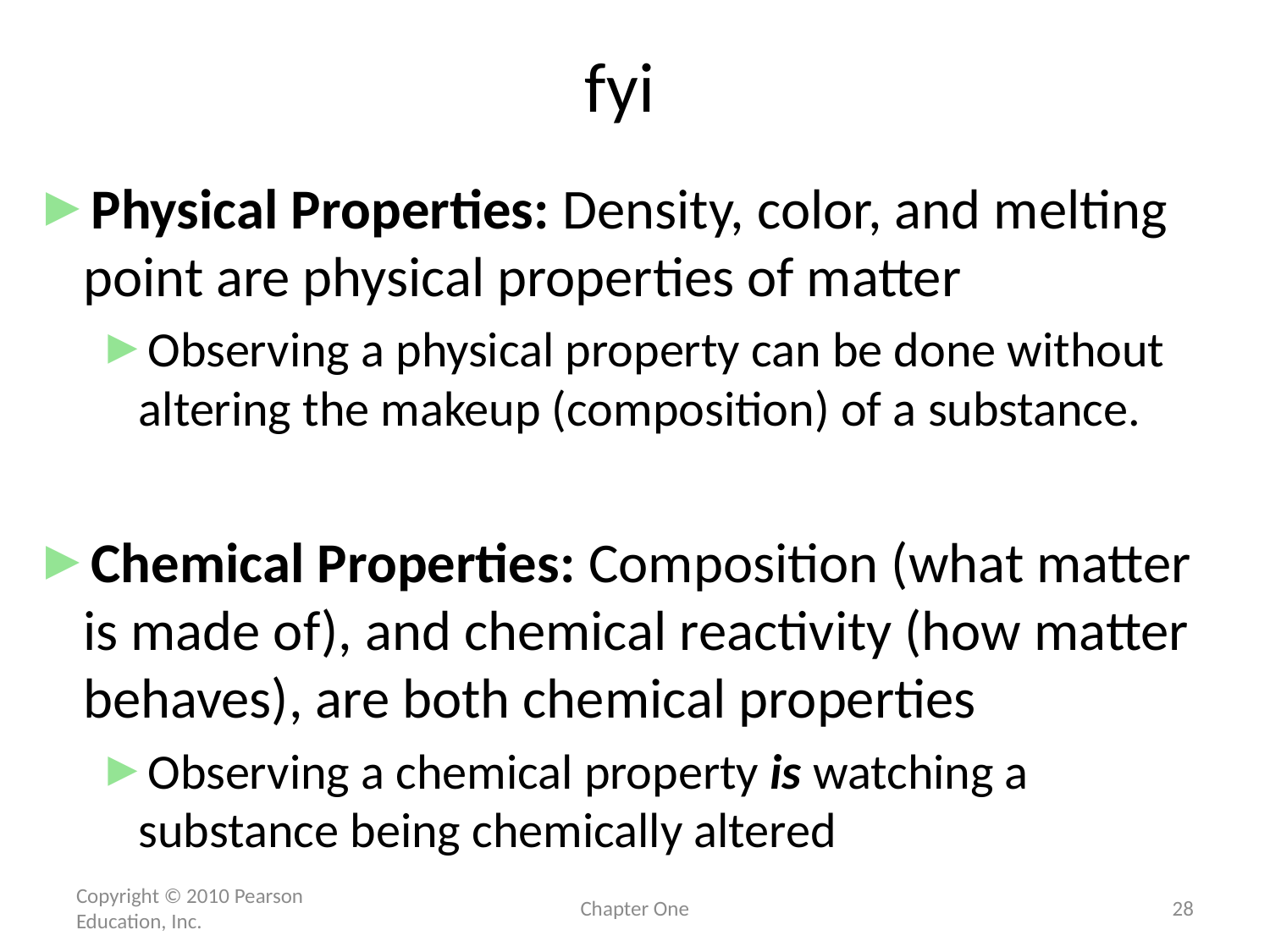

fyi
Physical Properties: Density, color, and melting point are physical properties of matter
Observing a physical property can be done without altering the makeup (composition) of a substance.

Chemical Properties: Composition (what matter is made of), and chemical reactivity (how matter behaves), are both chemical properties
Observing a chemical property is watching a substance being chemically altered
Copyright © 2010 Pearson Education, Inc.
Chapter One
28